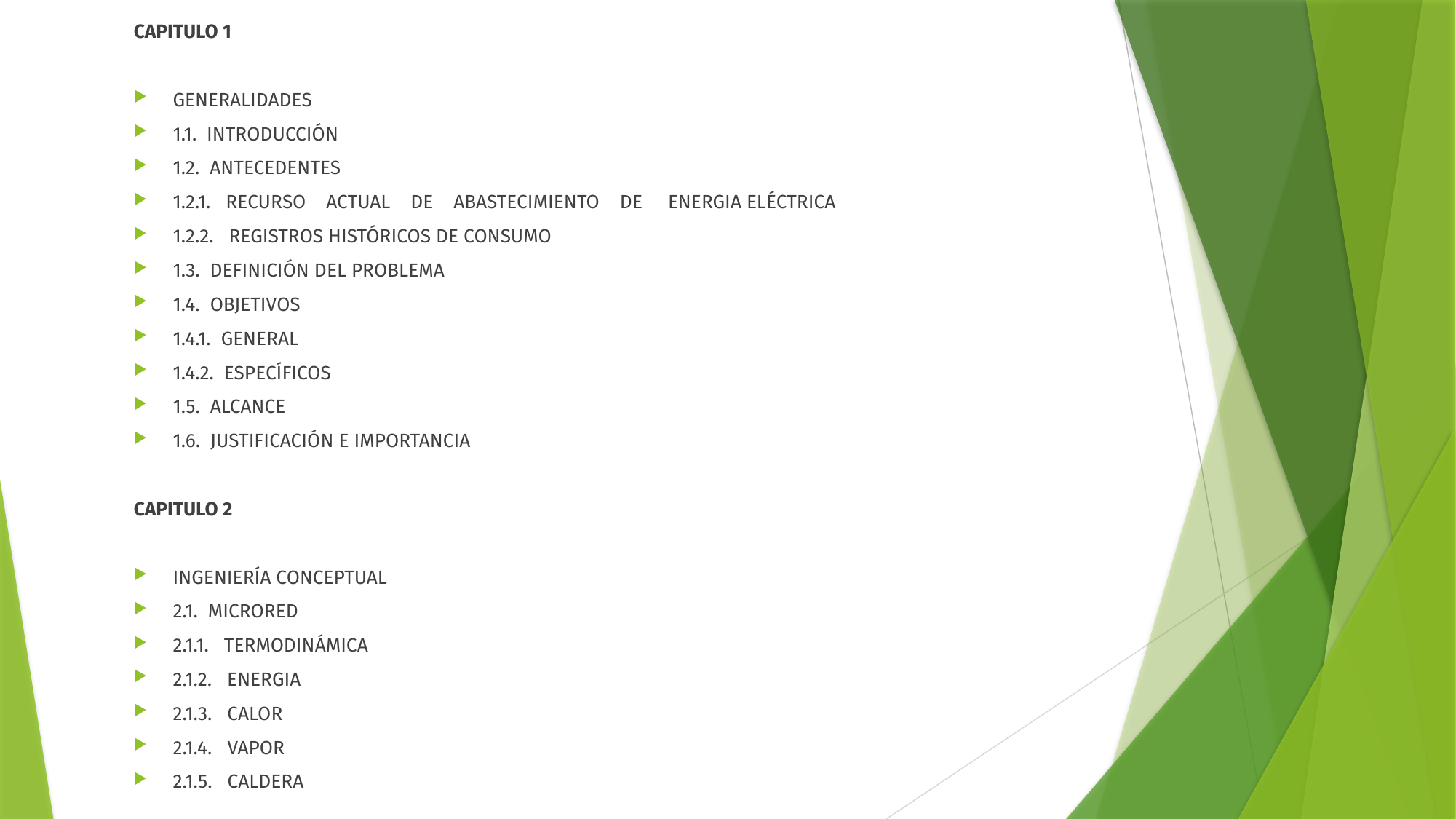

CAPITULO 1

GENERALIDADES
1.1.  INTRODUCCIÓN
1.2.  ANTECEDENTES
1.2.1.   RECURSO    ACTUAL    DE    ABASTECIMIENTO    DE     ENERGIA ELÉCTRICA
1.2.2.   REGISTROS HISTÓRICOS DE CONSUMO
1.3.  DEFINICIÓN DEL PROBLEMA
1.4.  OBJETIVOS
1.4.1.  GENERAL
1.4.2.  ESPECÍFICOS
1.5.  ALCANCE
1.6.  JUSTIFICACIÓN E IMPORTANCIA

CAPITULO 2

INGENIERÍA CONCEPTUAL
2.1.  MICRORED
2.1.1.   TERMODINÁMICA
2.1.2.   ENERGIA
2.1.3.   CALOR
2.1.4.   VAPOR
2.1.5.   CALDERA